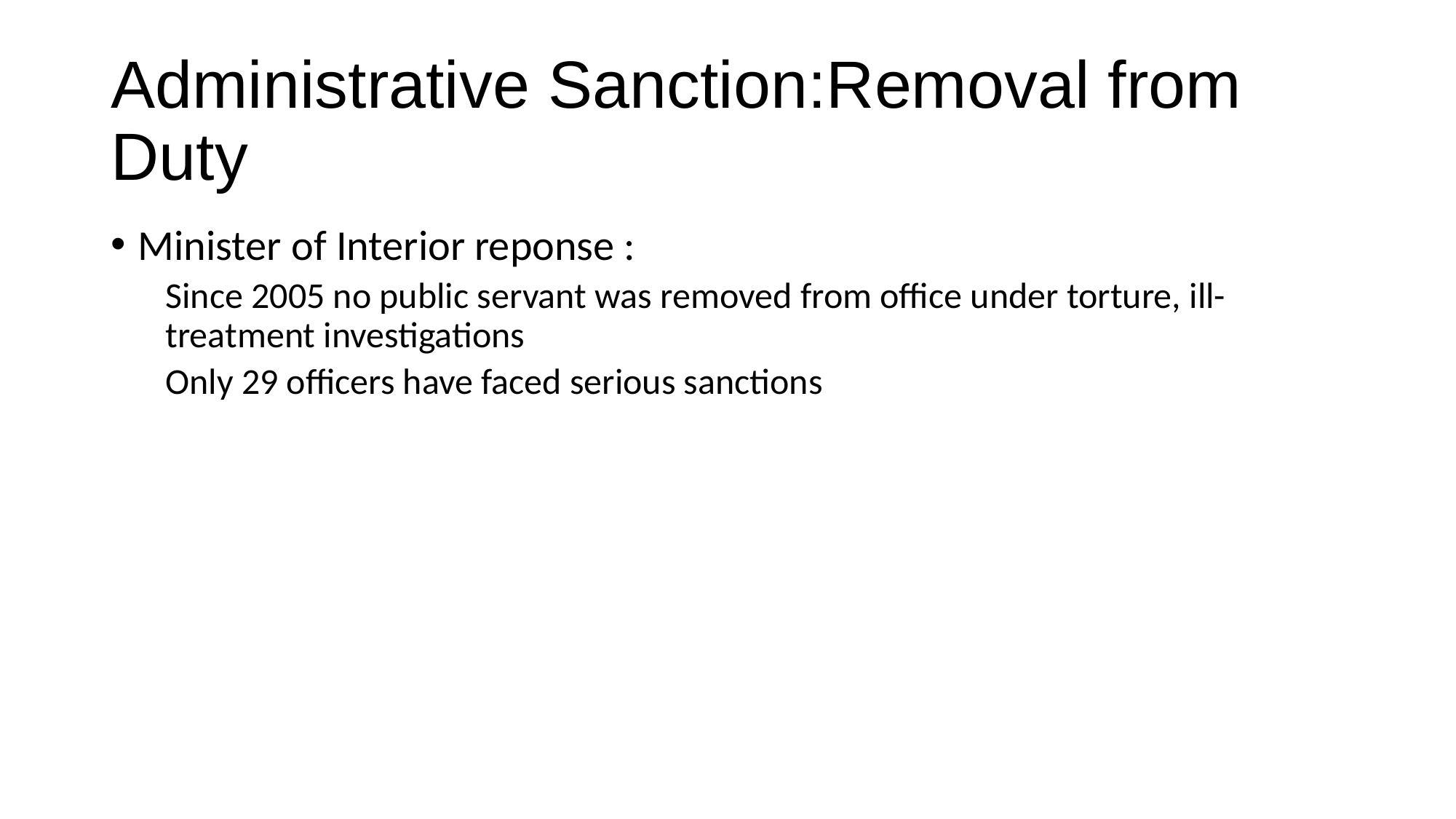

# Administrative Sanction:Removal from Duty
Minister of Interior reponse :
Since 2005 no public servant was removed from office under torture, ill-treatment investigations
Only 29 officers have faced serious sanctions